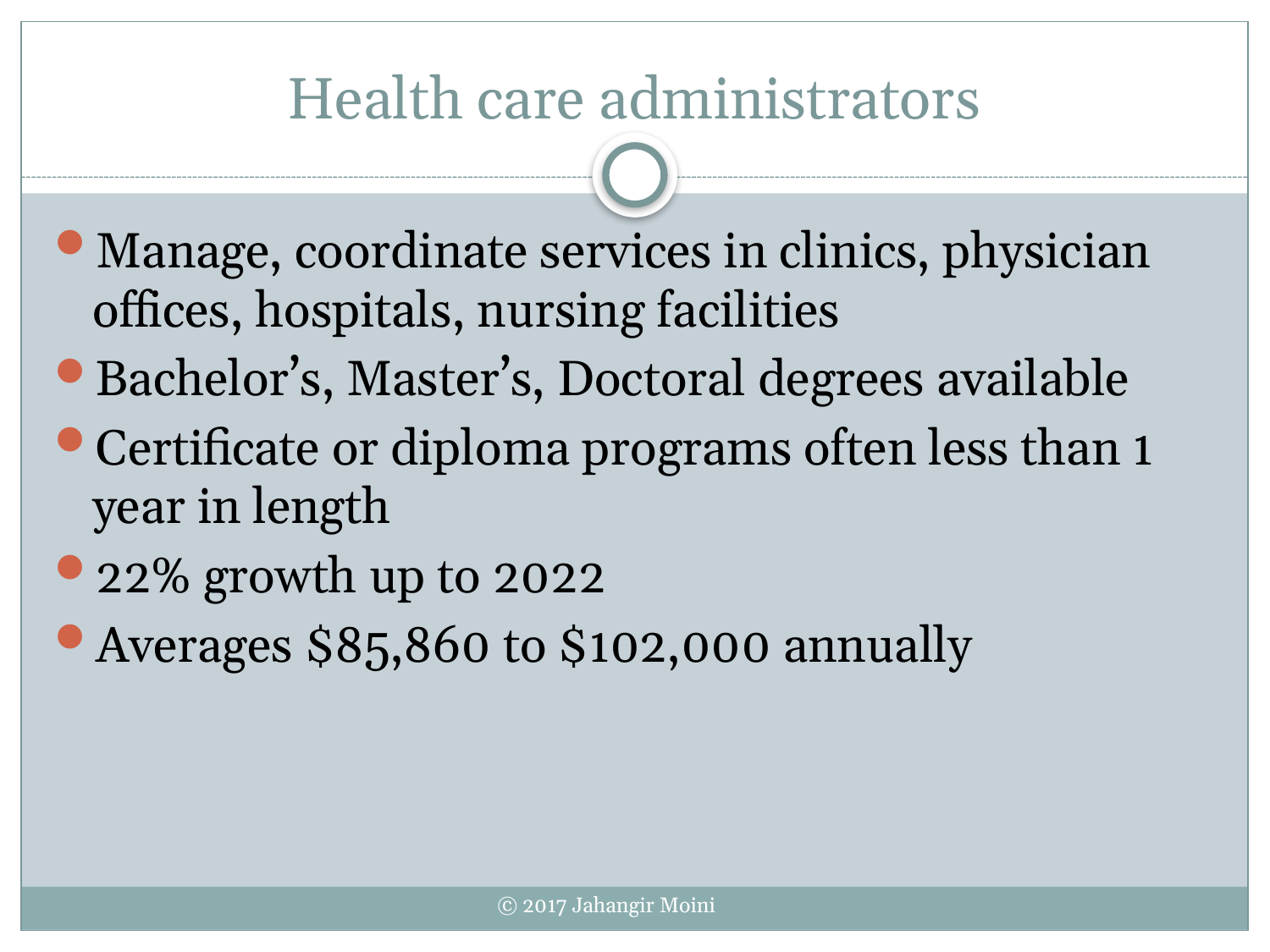

# Health care administrators
Manage, coordinate services in clinics, physician offices, hospitals, nursing facilities
Bachelor’s, Master’s, Doctoral degrees available
Certificate or diploma programs often less than 1 year in length
22% growth up to 2022
Averages $85,860 to $102,000 annually